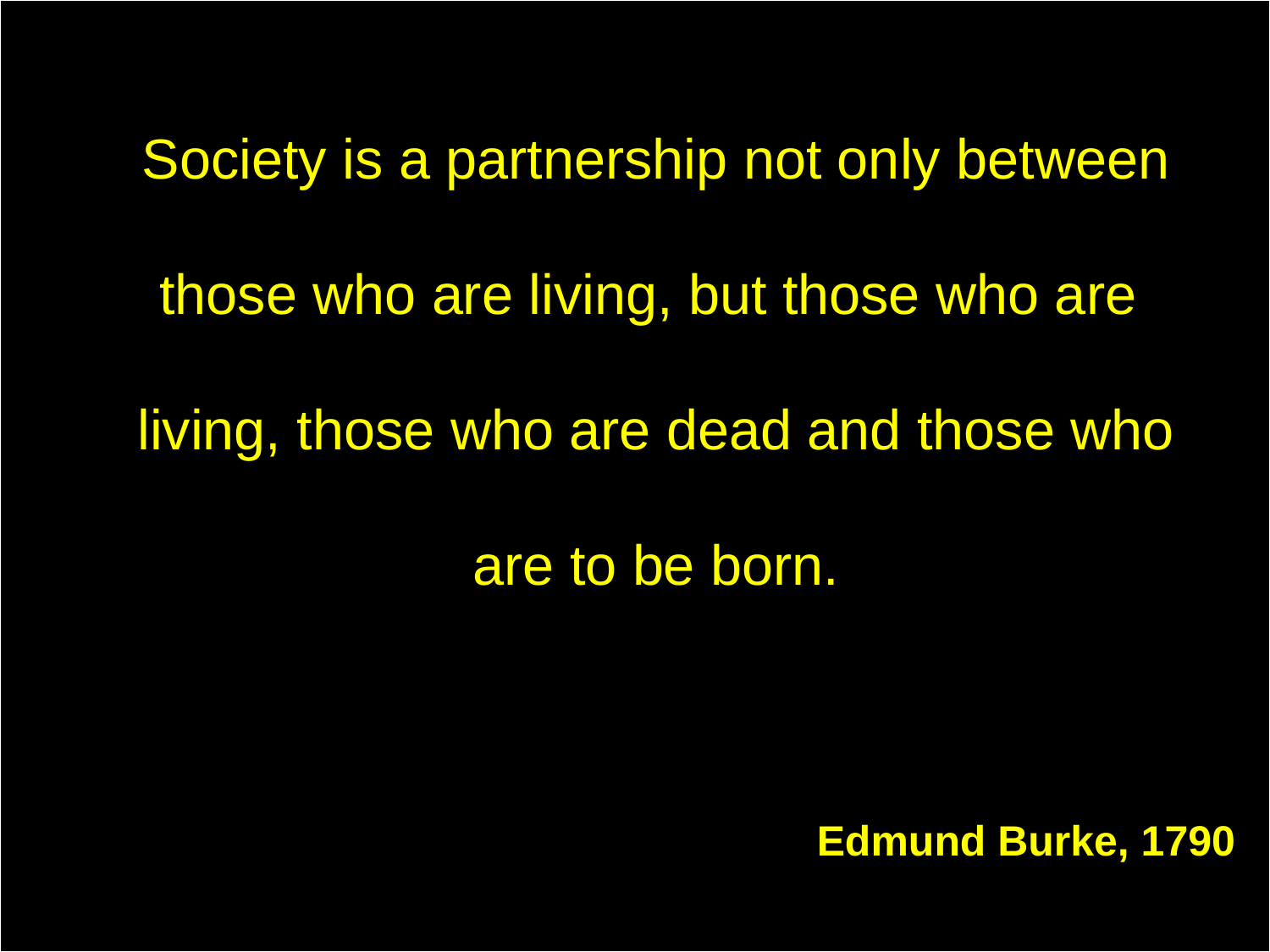

Society is a partnership not only between

those who are living, but those who are

living, those who are dead and those who

are to be born.

						Edmund Burke, 1790